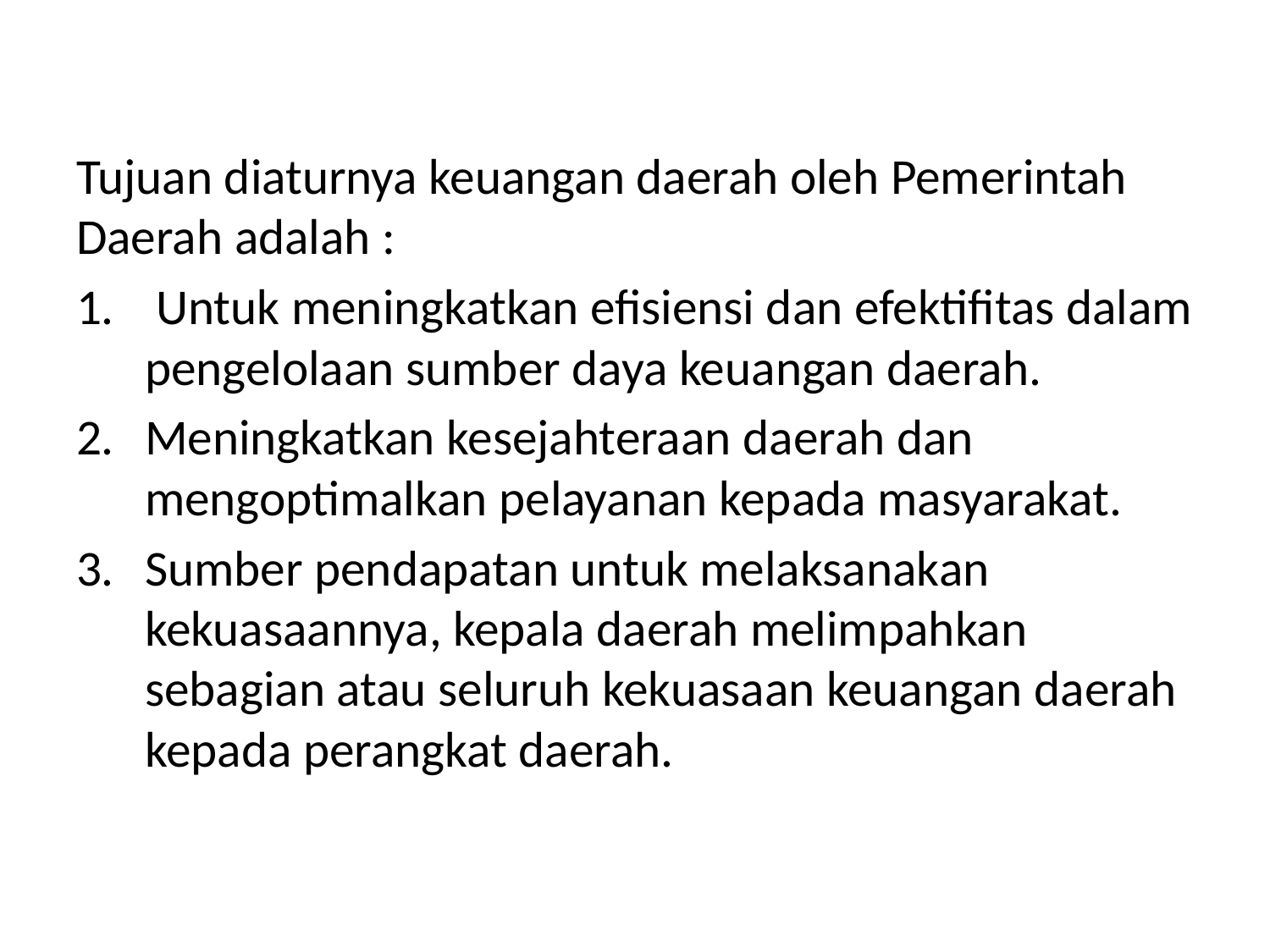

#
Tujuan diaturnya keuangan daerah oleh Pemerintah Daerah adalah :
 Untuk meningkatkan efisiensi dan efektifitas dalam pengelolaan sumber daya keuangan daerah.
Meningkatkan kesejahteraan daerah dan mengoptimalkan pelayanan kepada masyarakat.
Sumber pendapatan untuk melaksanakan kekuasaannya, kepala daerah melimpahkan sebagian atau seluruh kekuasaan keuangan daerah kepada perangkat daerah.